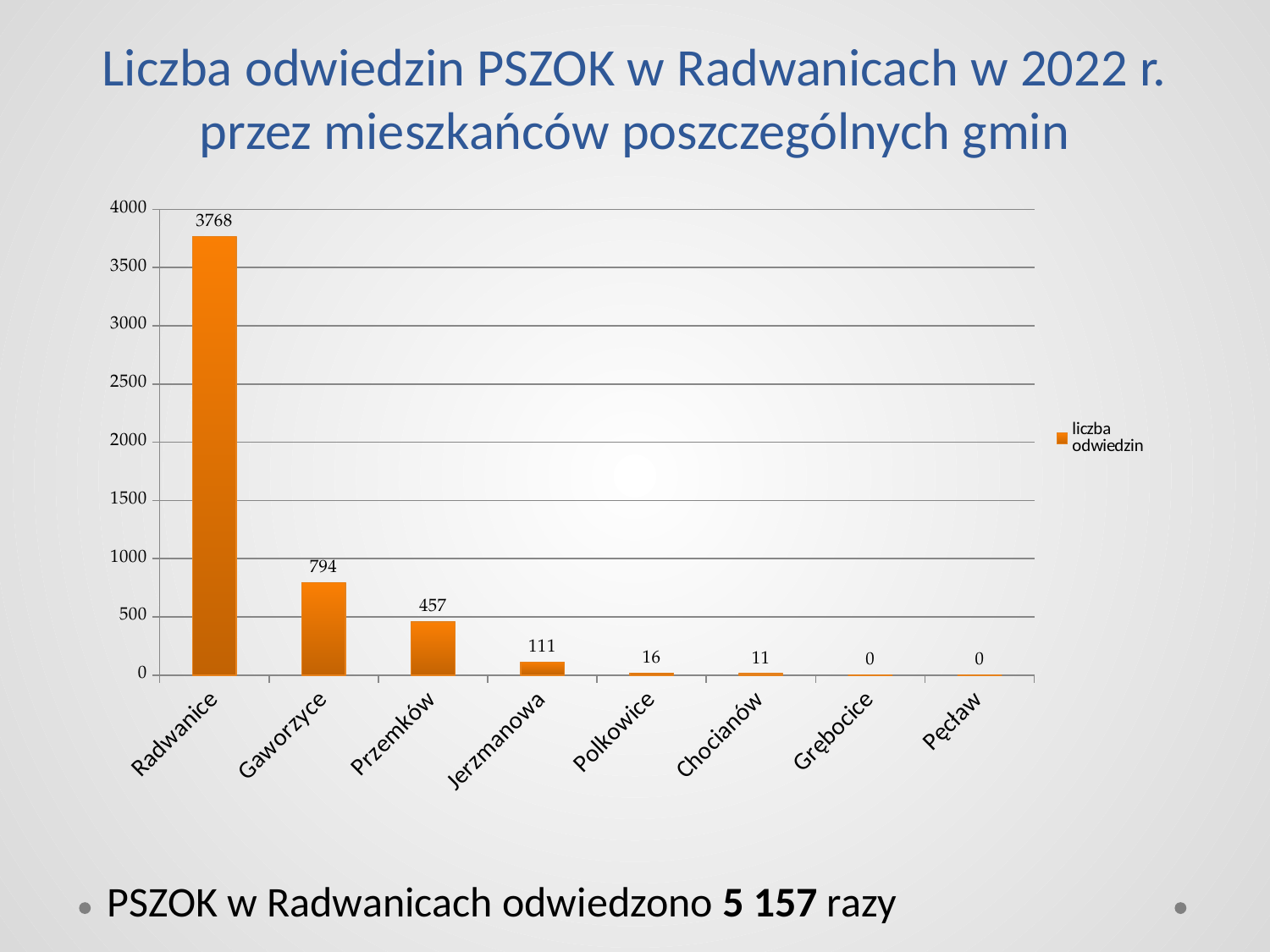

# Liczba odwiedzin PSZOK w Radwanicach w 2022 r. przez mieszkańców poszczególnych gmin

### Chart

| Category |  |
|---|---|
| Radwanice | 3768.0 |
| Gaworzyce | 794.0 |
| Przemków | 457.0 |
| Jerzmanowa | 111.0 |
| Polkowice | 16.0 |
| Chocianów | 11.0 |
| Grębocice | 0.0 |
| Pęcław | 0.0 |
PSZOK w Radwanicach odwiedzono 5 157 razy